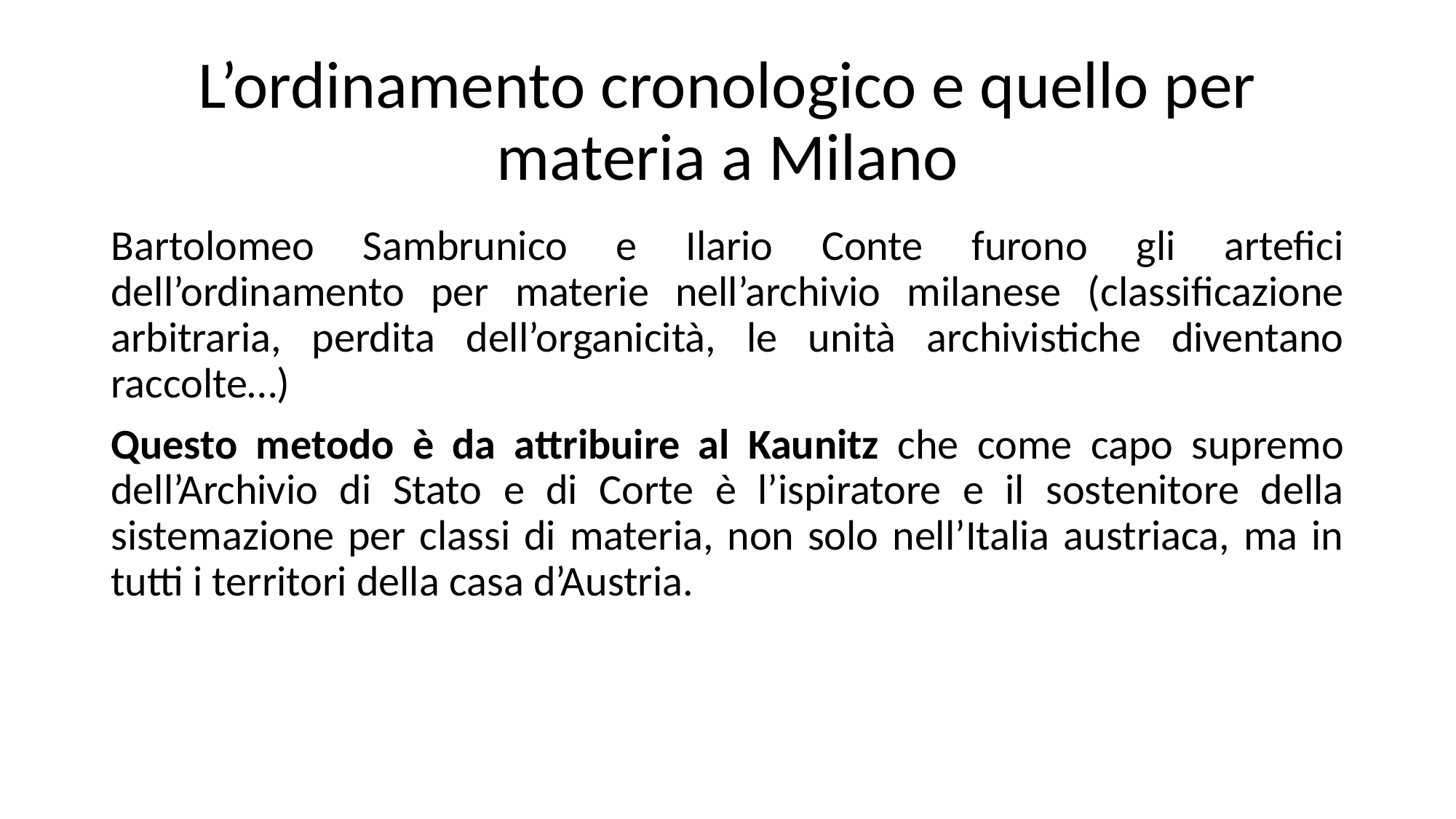

# L’ordinamento cronologico e quello per materia a Milano
Bartolomeo Sambrunico e Ilario Conte furono gli artefici dell’ordinamento per materie nell’archivio milanese (classificazione arbitraria, perdita dell’organicità, le unità archivistiche diventano raccolte…)
Questo metodo è da attribuire al Kaunitz che come capo supremo dell’Archivio di Stato e di Corte è l’ispiratore e il sostenitore della sistemazione per classi di materia, non solo nell’Italia austriaca, ma in tutti i territori della casa d’Austria.